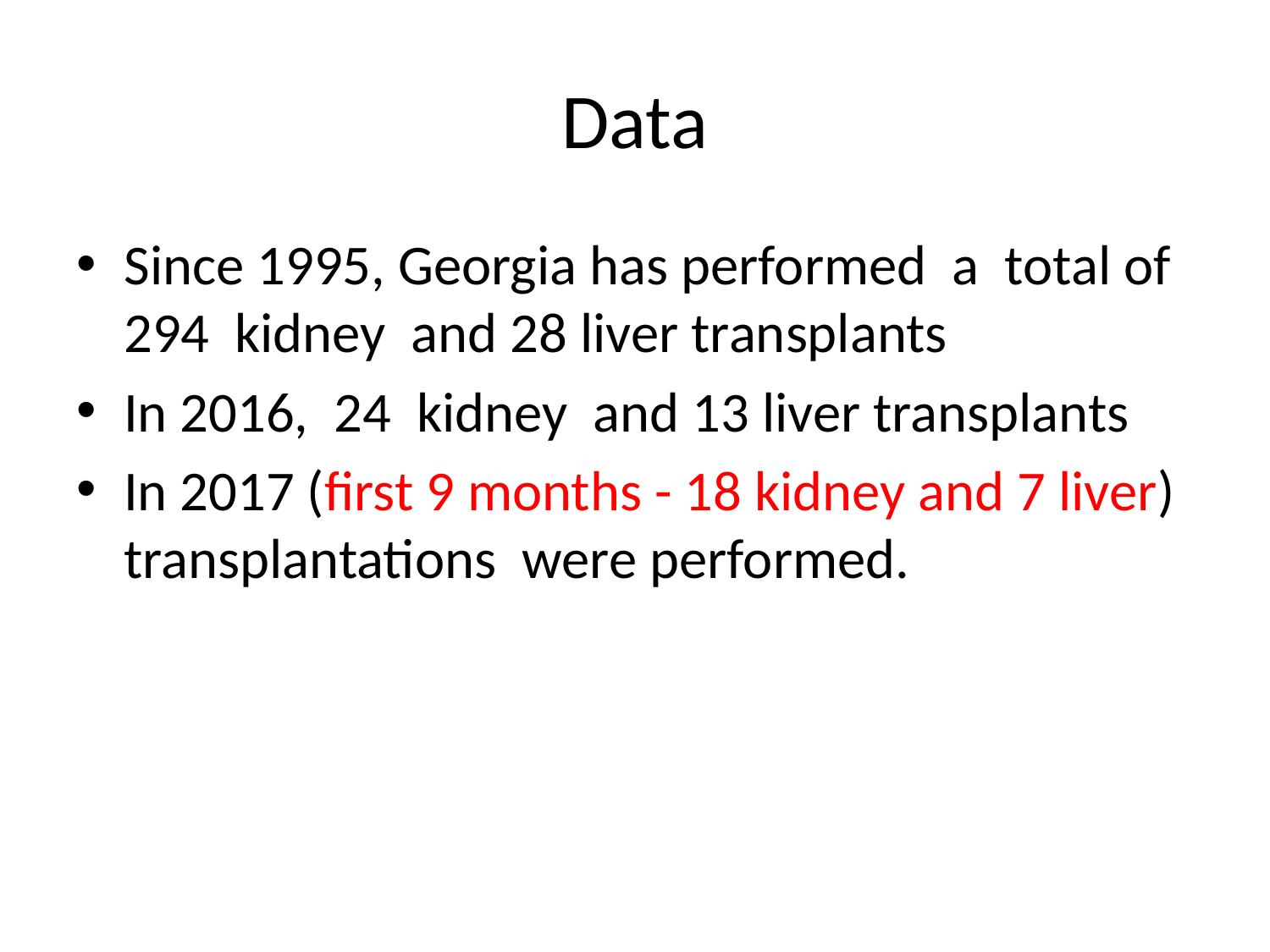

# Data
Since 1995, Georgia has performed  a  total of  294  kidney  and 28 liver transplants
In 2016,  24  kidney  and 13 liver transplants
In 2017 (first 9 months - 18 kidney and 7 liver) transplantations  were performed.